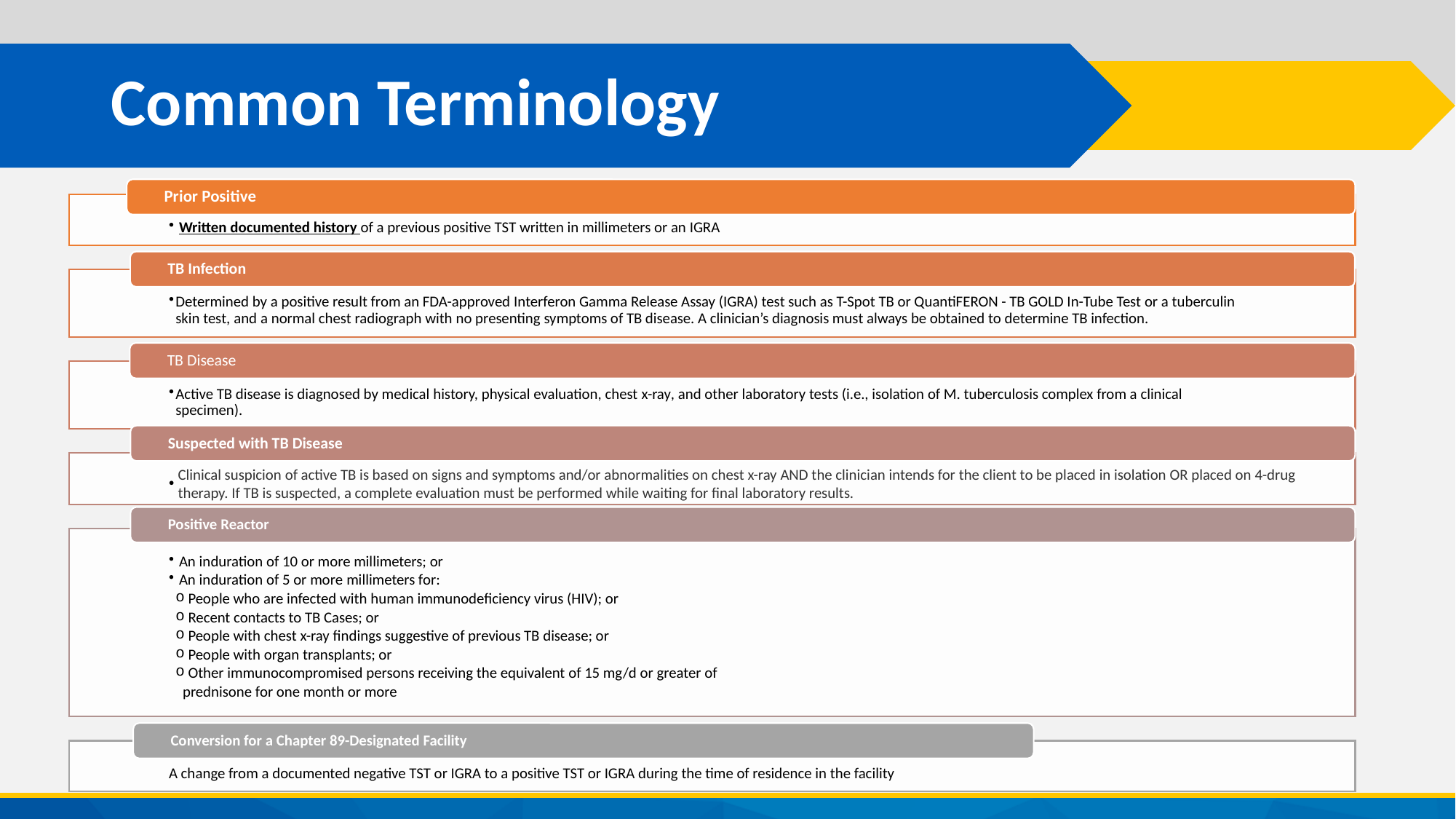

# Common Terminology
 Written documented history of a previous positive TST written in millimeters or an IGRA
Prior Positive
Determined by a positive result from an FDA-approved Interferon Gamma Release Assay (IGRA) test such as T-Spot TB or QuantiFERON - TB GOLD In-Tube Test or a tuberculin skin test, and a normal chest radiograph with no presenting symptoms of TB disease. A clinician’s diagnosis must always be obtained to determine TB infection.
TB Infection
Active TB disease is diagnosed by medical history, physical evaluation, chest x-ray, and other laboratory tests (i.e., isolation of M. tuberculosis complex from a clinical specimen).
TB Disease

Suspected with TB Disease
 An induration of 10 or more millimeters; or
 An induration of 5 or more millimeters for:
 People who are infected with human immunodeficiency virus (HIV); or
 Recent contacts to TB Cases; or
 People with chest x-ray findings suggestive of previous TB disease; or
 People with organ transplants; or
 Other immunocompromised persons receiving the equivalent of 15 mg/d or greater of
    prednisone for one month or more
Positive Reactor
A change from a documented negative TST or IGRA to a positive TST or IGRA during the time of residence in the facility
Conversion for a Chapter 89-Designated Facility
Clinical suspicion of active TB is based on signs and symptoms and/or abnormalities on chest x-ray AND the clinician intends for the client to be placed in isolation OR placed on 4-drug therapy. If TB is suspected, a complete evaluation must be performed while waiting for final laboratory results.